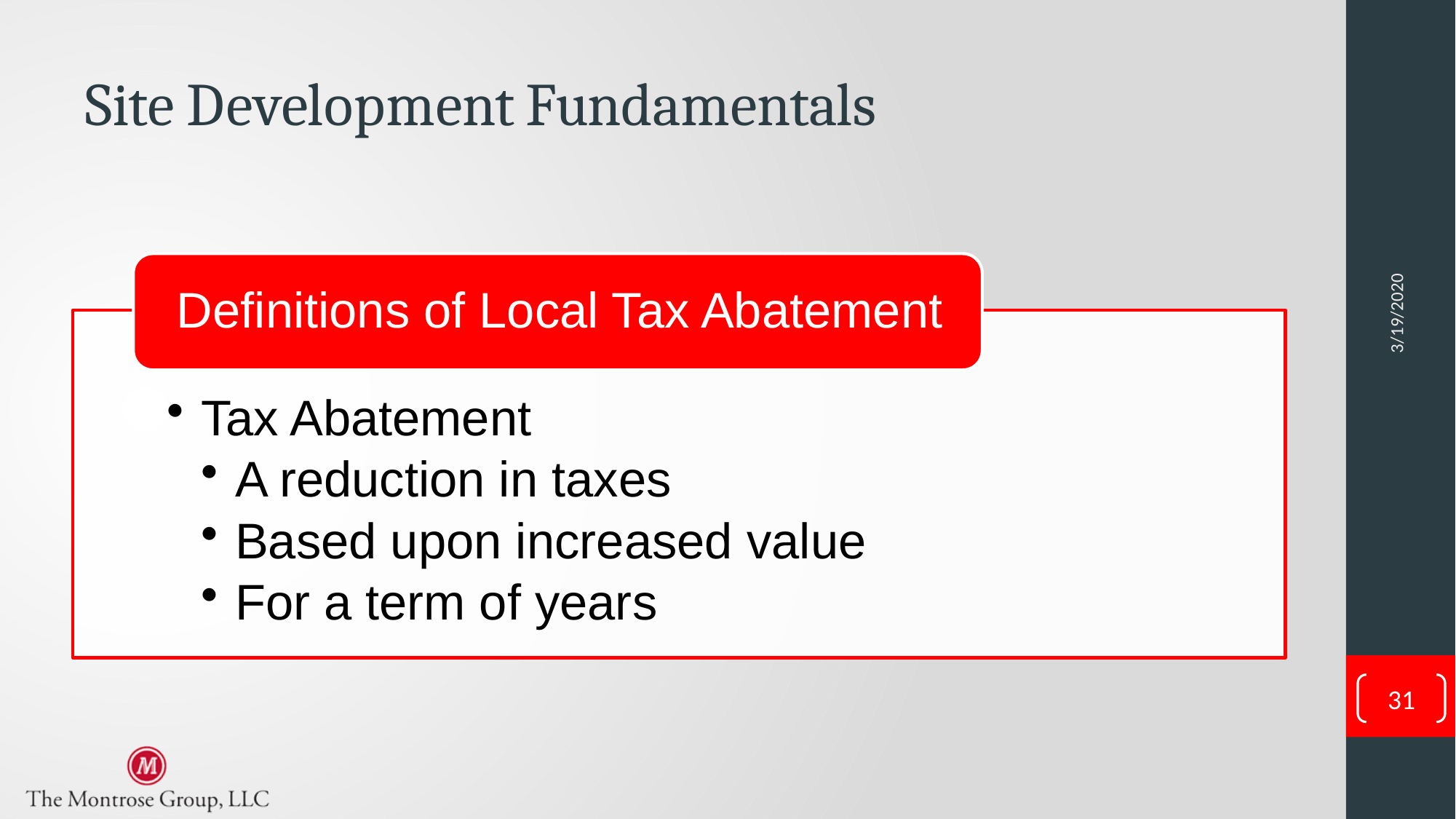

# Site Development Fundamentals
3/19/2020
Tax Abatement
A reduction in taxes
Based upon increased value
For a term of years
Definitions of Local Tax Abatement
31